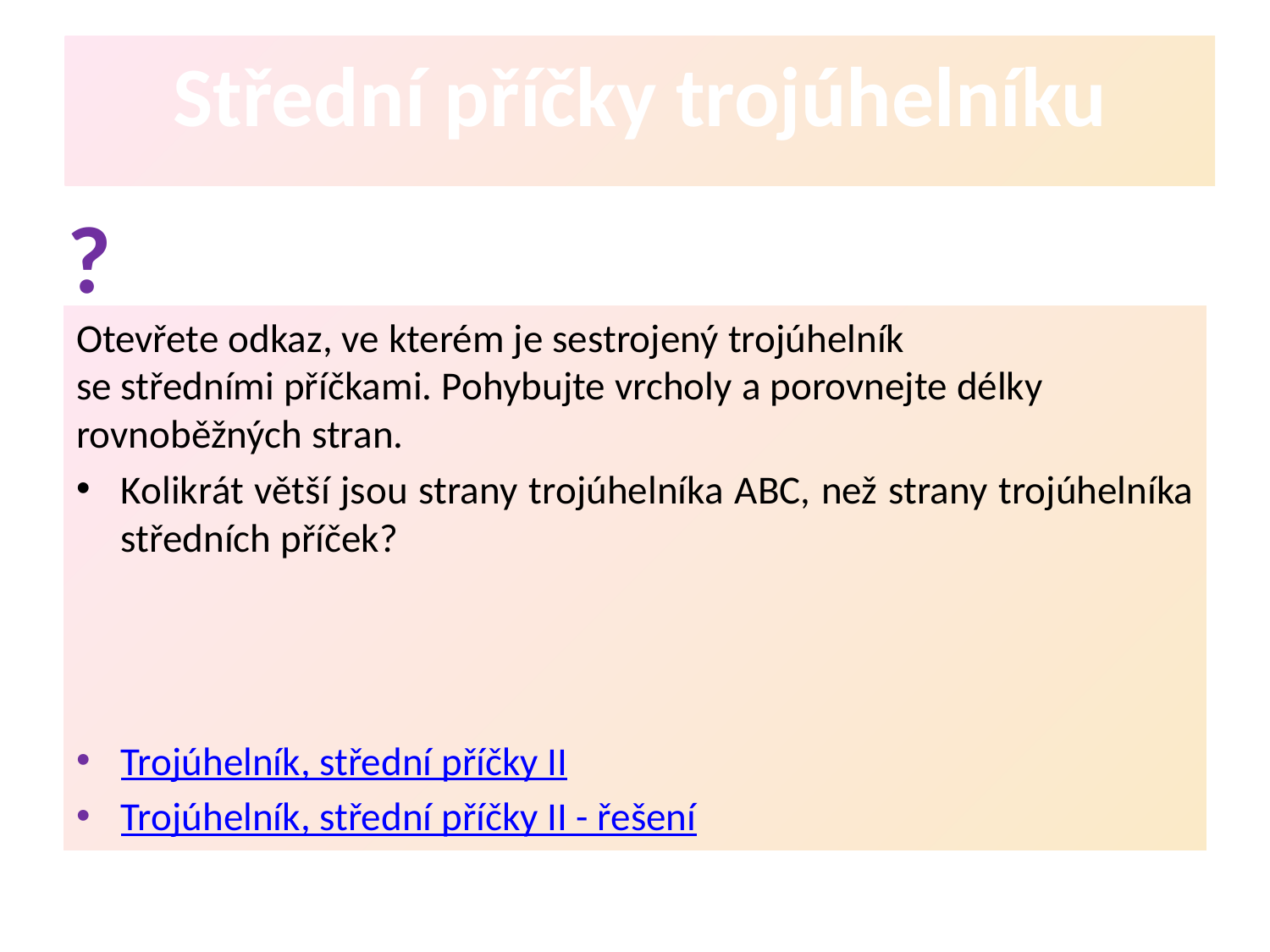

Střední příčky trojúhelníku
?
Otevřete odkaz, ve kterém je sestrojený trojúhelník
se středními příčkami. Pohybujte vrcholy a porovnejte délky rovnoběžných stran.
Kolikrát větší jsou strany trojúhelníka ABC, než strany trojúhelníka středních příček?

Trojúhelník, střední příčky II
Trojúhelník, střední příčky II - řešení